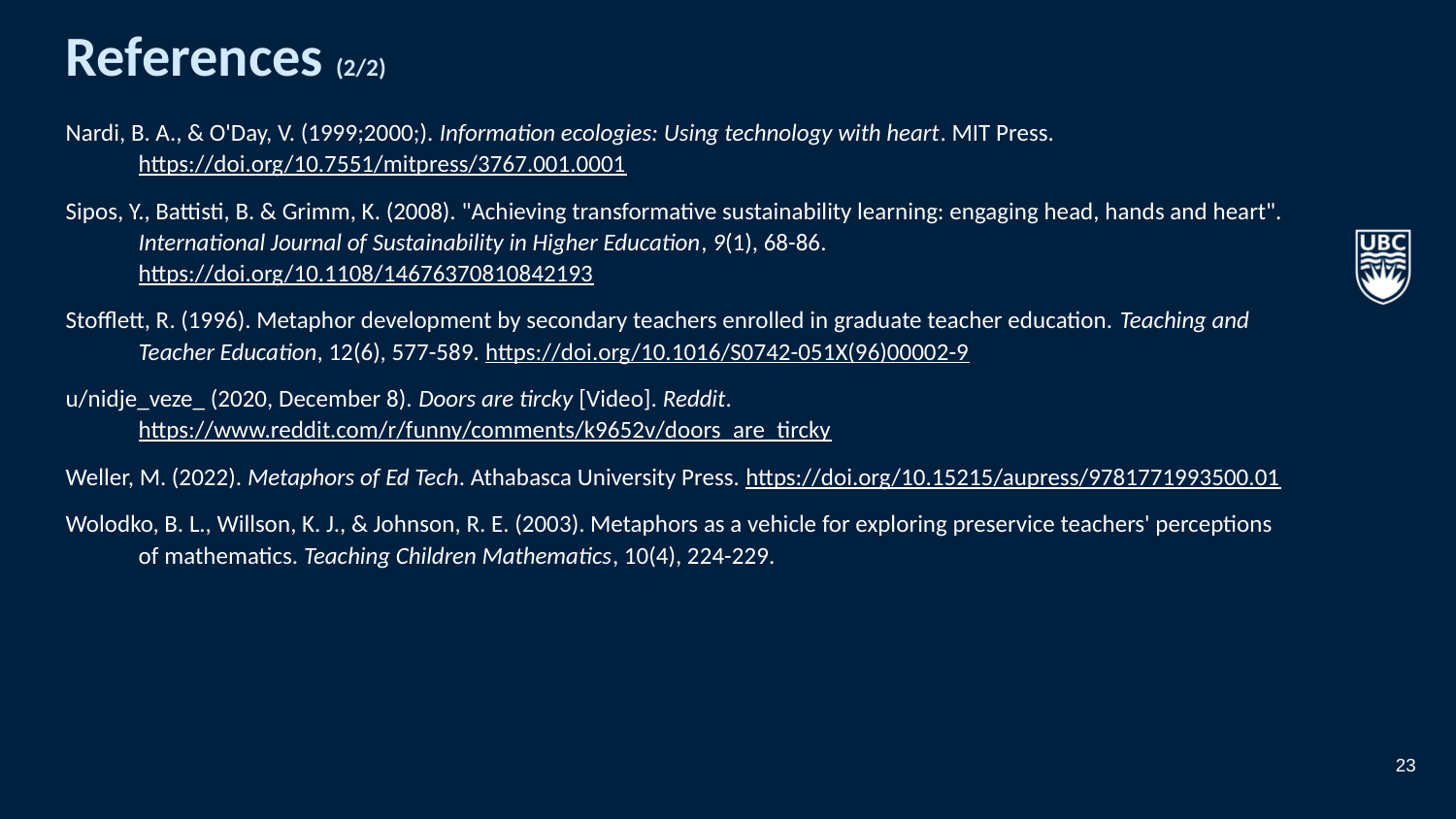

# References (2/2)
Nardi, B. A., & O'Day, V. (1999;2000;). Information ecologies: Using technology with heart. MIT Press. https://doi.org/10.7551/mitpress/3767.001.0001
Sipos, Y., Battisti, B. & Grimm, K. (2008). "Achieving transformative sustainability learning: engaging head, hands and heart". International Journal of Sustainability in Higher Education, 9(1), 68-86. https://doi.org/10.1108/14676370810842193
Stofflett, R. (1996). Metaphor development by secondary teachers enrolled in graduate teacher education. Teaching and Teacher Education, 12(6), 577-589. https://doi.org/10.1016/S0742-051X(96)00002-9
u/nidje_veze_ (2020, December 8). Doors are tircky [Video]. Reddit. https://www.reddit.com/r/funny/comments/k9652v/doors_are_tircky
Weller, M. (2022). Metaphors of Ed Tech. Athabasca University Press. https://doi.org/10.15215/aupress/9781771993500.01
Wolodko, B. L., Willson, K. J., & Johnson, R. E. (2003). Metaphors as a vehicle for exploring preservice teachers' perceptions of mathematics. Teaching Children Mathematics, 10(4), 224-229.